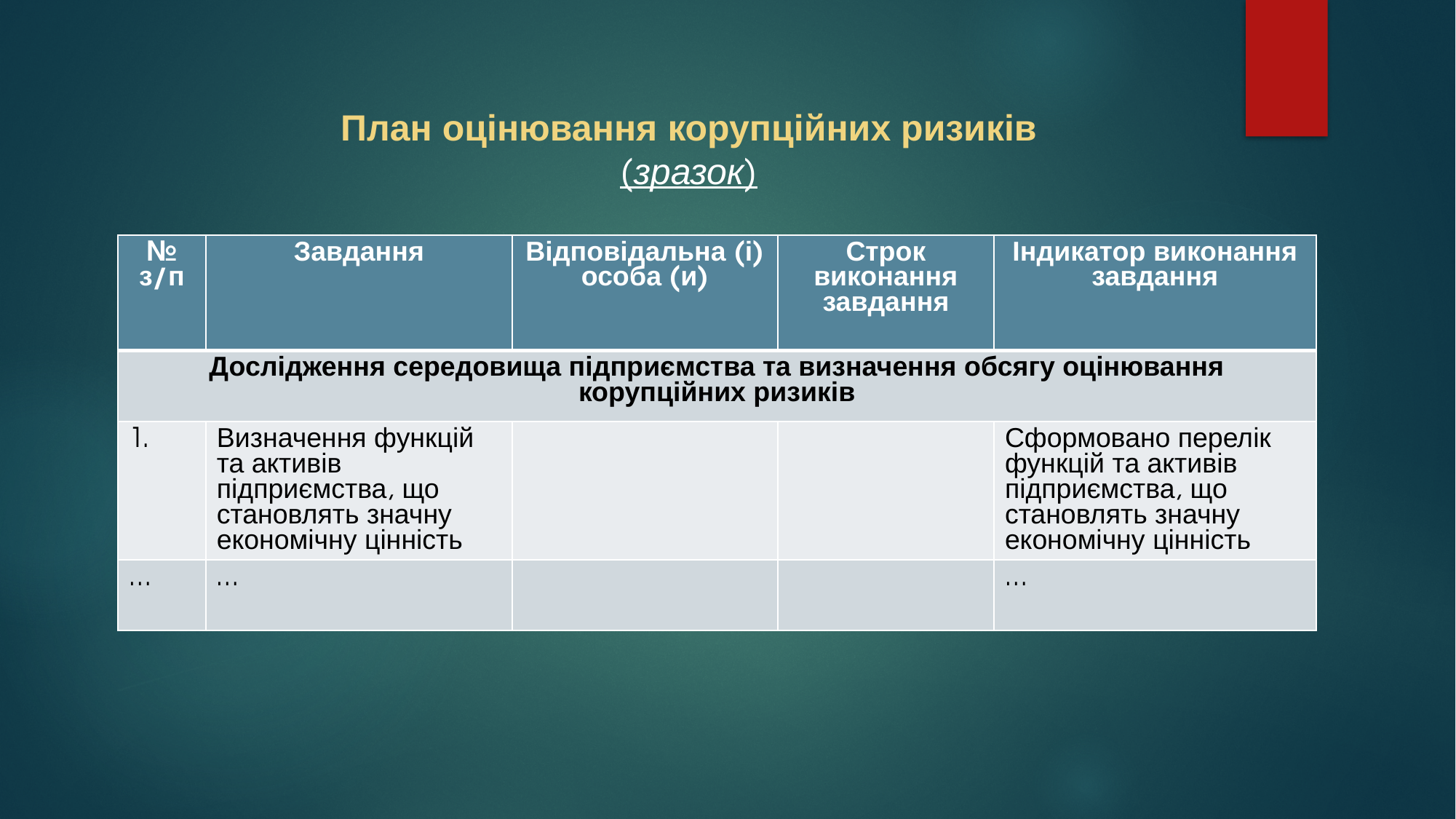

# План оцінювання корупційних ризиків (зразок)

| № з/п | Завдання | Відповідальна (і) особа (и) | Строк виконання завдання | Індикатор виконання завдання |
| --- | --- | --- | --- | --- |
| Дослідження середовища підприємства та визначення обсягу оцінювання корупційних ризиків |  |  |  |  |
| 1. | Визначення функцій та активів підприємства, що становлять значну економічну цінність |  |  | Сформовано перелік функцій та активів підприємства, що становлять значну економічну цінність |
| … | … |  |  | … |